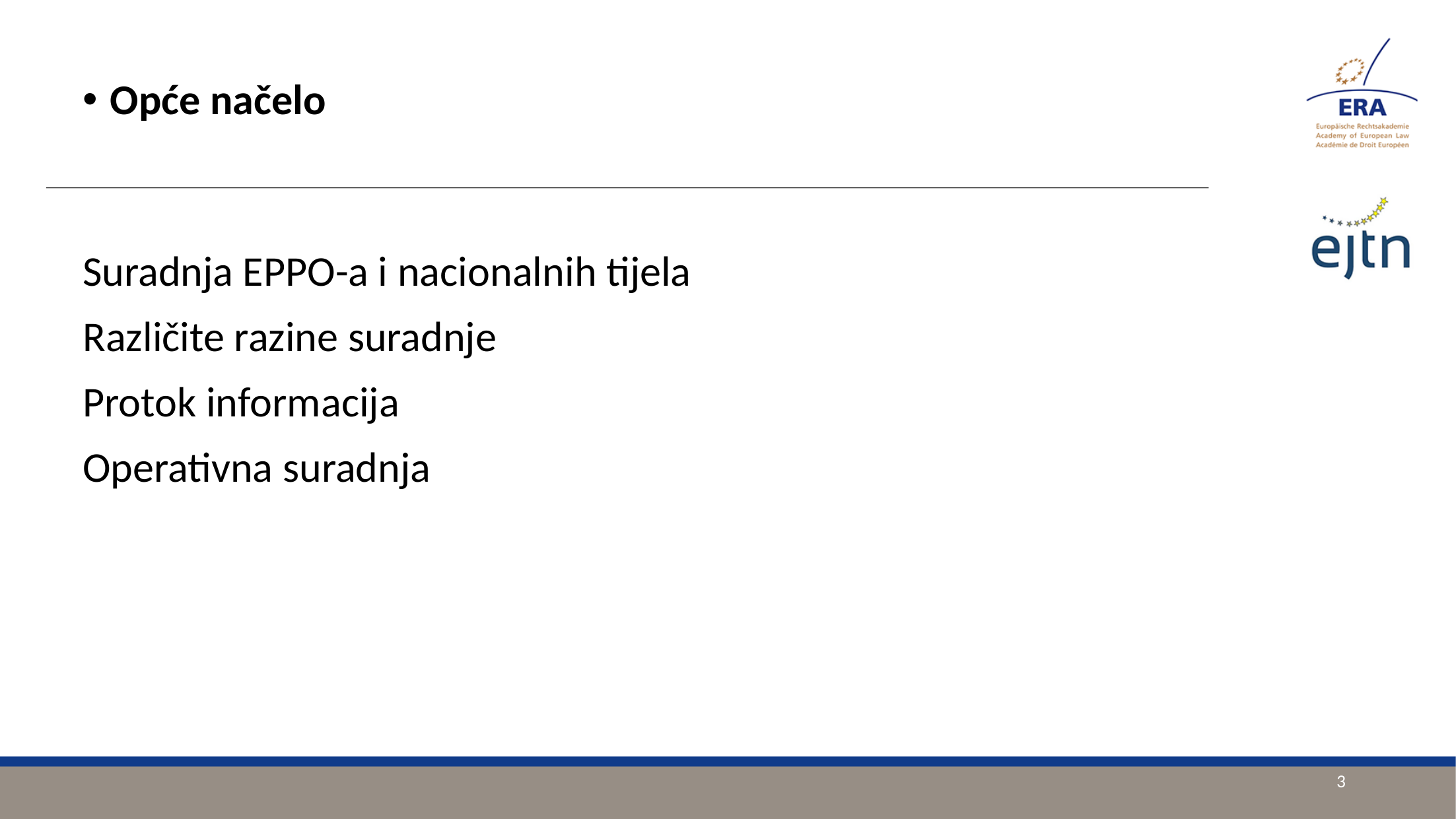

Opće načelo
Suradnja EPPO-a i nacionalnih tijela
Različite razine suradnje
Protok informacija
Operativna suradnja

3